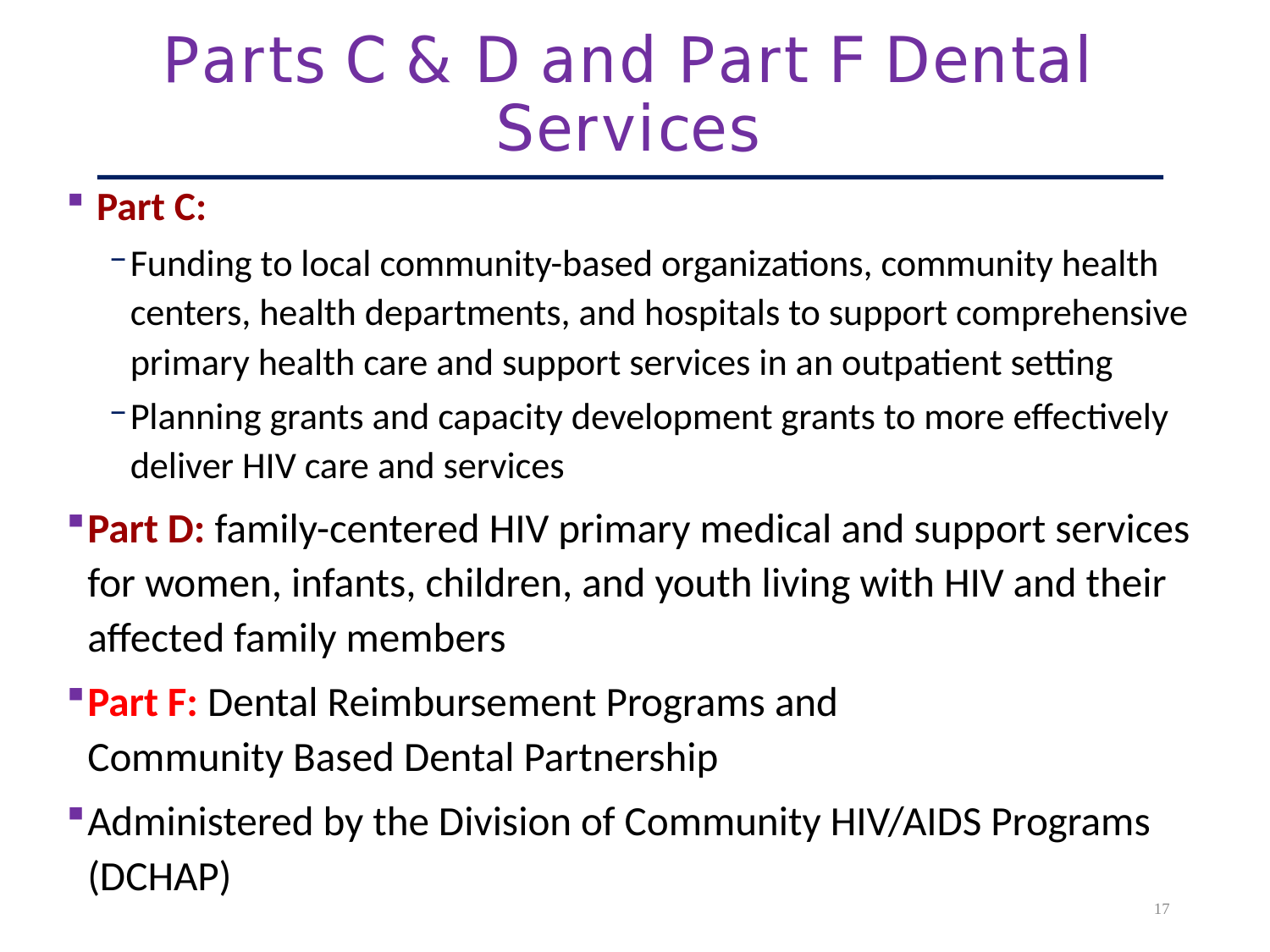

# Parts C & D and Part F Dental Services
 Part C:
Funding to local community-based organizations, community health centers, health departments, and hospitals to support comprehensive primary health care and support services in an outpatient setting
Planning grants and capacity development grants to more effectively deliver HIV care and services
Part D: family-centered HIV primary medical and support services for women, infants, children, and youth living with HIV and their affected family members
Part F: Dental Reimbursement Programs and
Community Based Dental Partnership
Administered by the Division of Community HIV/AIDS Programs (DCHAP)

17